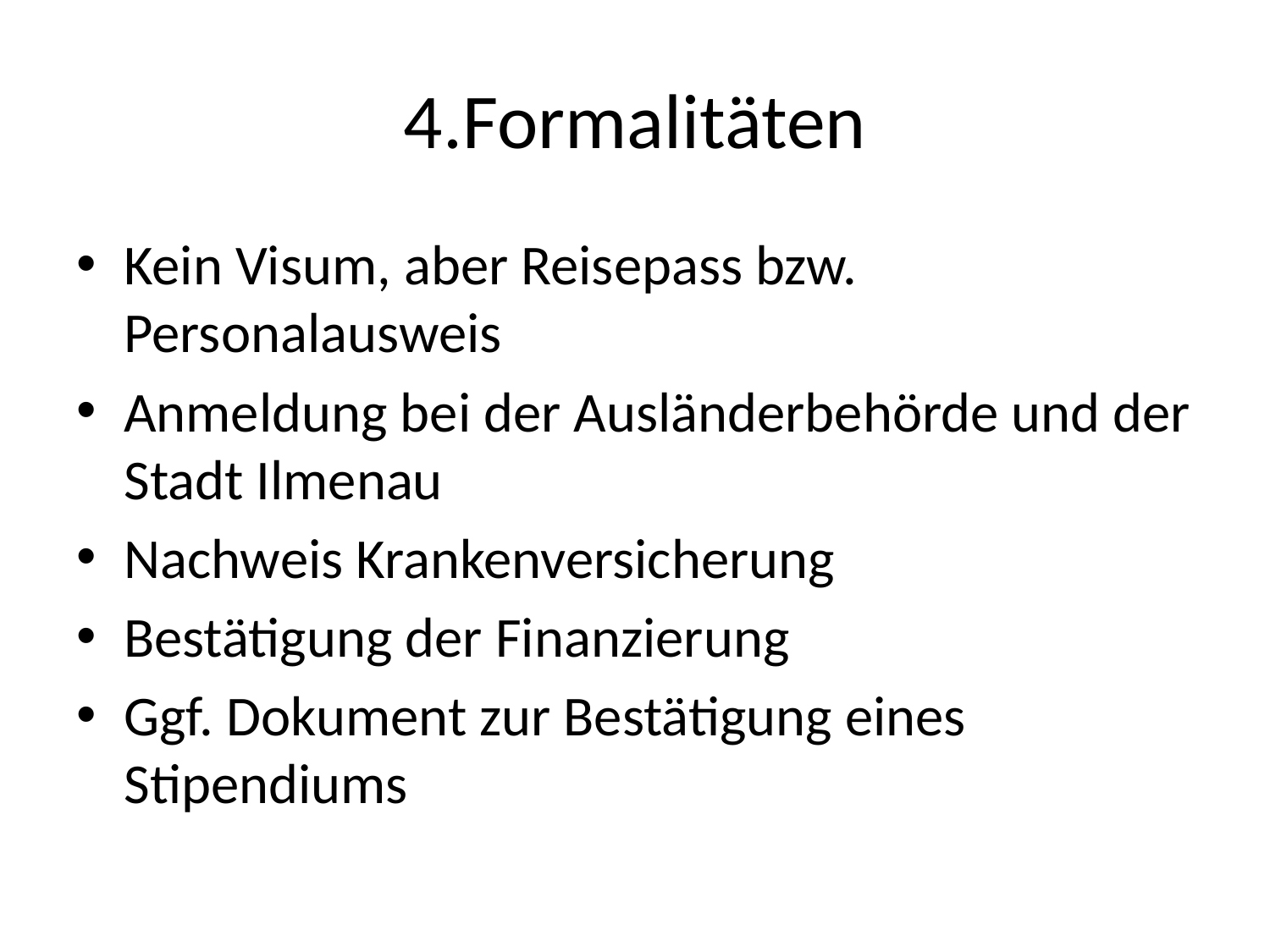

# 4.Formalitäten
Kein Visum, aber Reisepass bzw. Personalausweis
Anmeldung bei der Ausländerbehörde und der Stadt Ilmenau
Nachweis Krankenversicherung
Bestätigung der Finanzierung
Ggf. Dokument zur Bestätigung eines Stipendiums